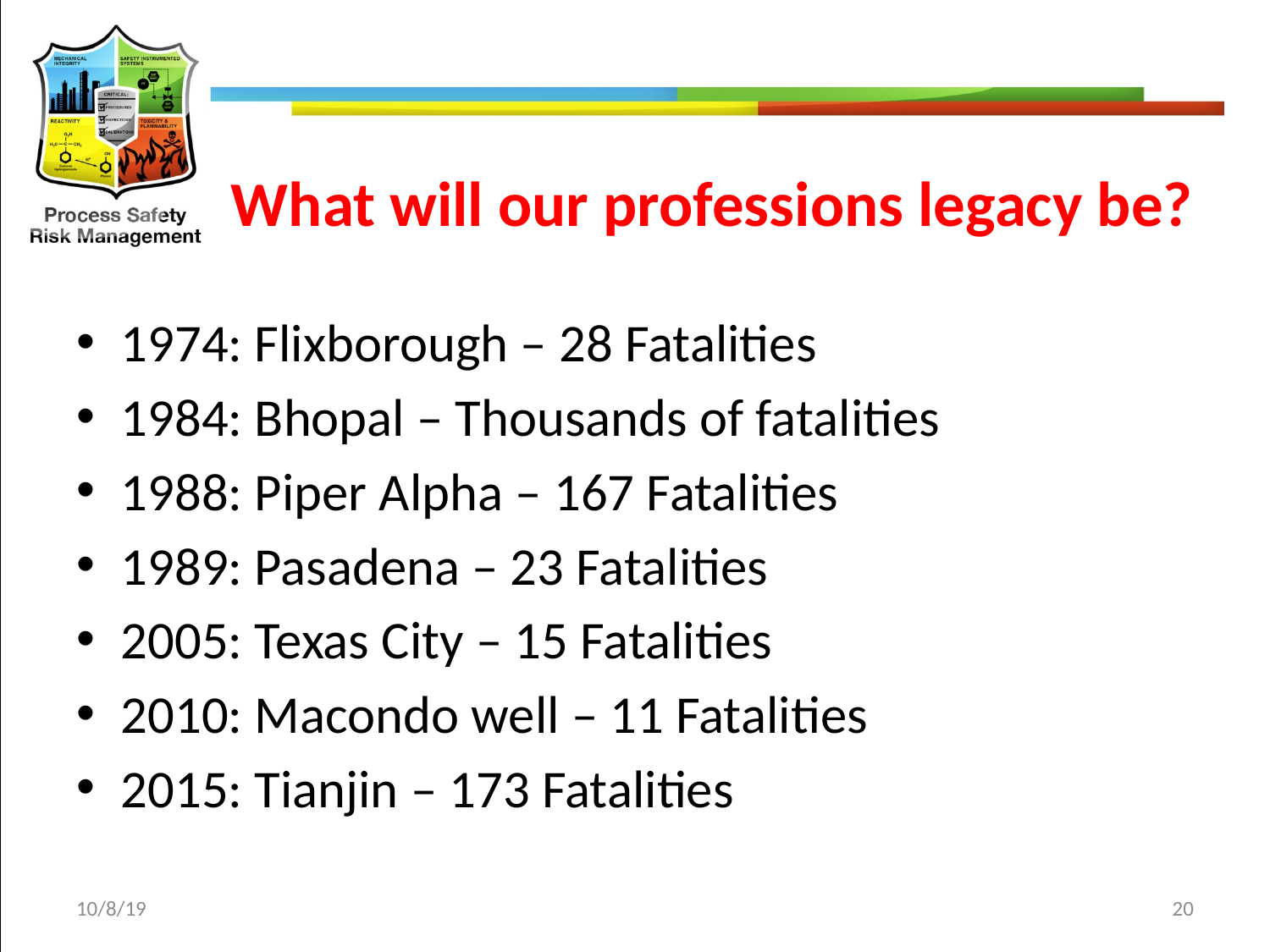

# What will our professions legacy be?
1974: Flixborough – 28 Fatalities
1984: Bhopal – Thousands of fatalities
1988: Piper Alpha – 167 Fatalities
1989: Pasadena – 23 Fatalities
2005: Texas City – 15 Fatalities
2010: Macondo well – 11 Fatalities
2015: Tianjin – 173 Fatalities
10/8/19

20